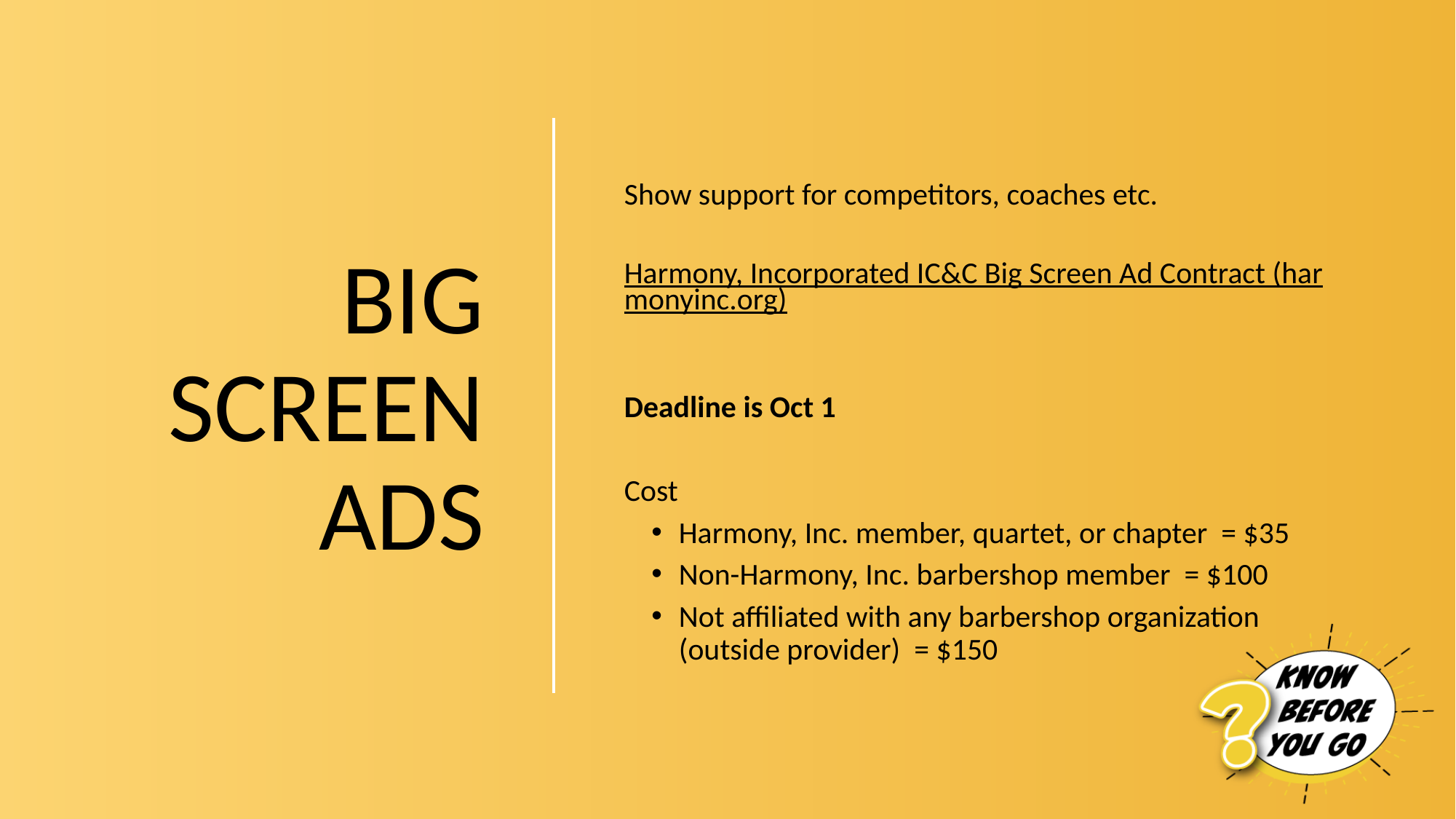

BIG SCREEN ADS
Show support for competitors, coaches etc.
Harmony, Incorporated IC&C Big Screen Ad Contract (harmonyinc.org)
Deadline is Oct 1

Cost
Harmony, Inc. member, quartet, or chapter  = $35
Non-Harmony, Inc. barbershop member  = $100
Not affiliated with any barbershop organization (outside provider)  = $150